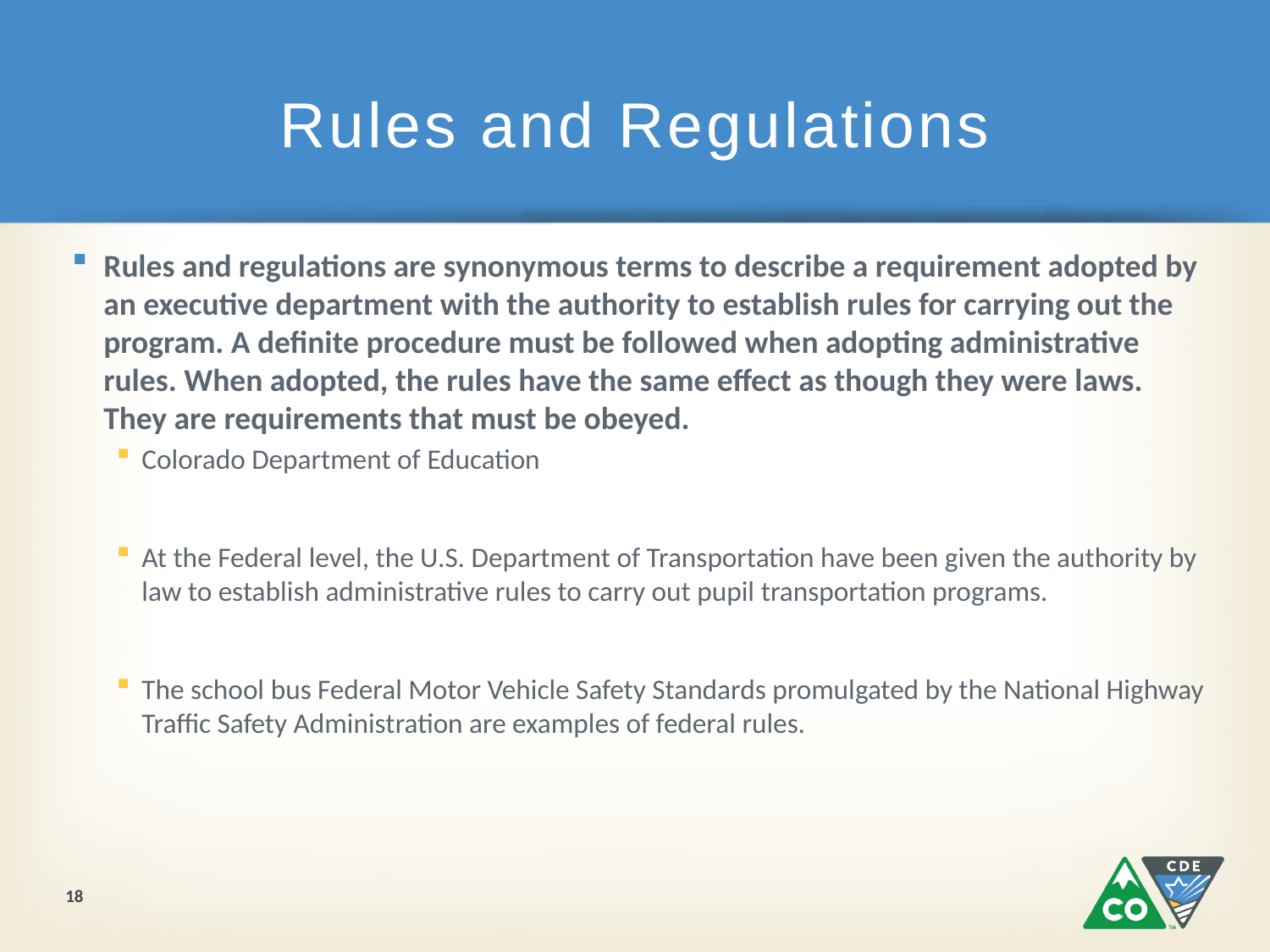

# Rules and Regulations
Rules and regulations are synonymous terms to describe a requirement adopted by an executive department with the authority to establish rules for carrying out the program. A definite procedure must be followed when adopting administrative rules. When adopted, the rules have the same effect as though they were laws. They are requirements that must be obeyed.
Colorado Department of Education

At the Federal level, the U.S. Department of Transportation have been given the authority by law to establish administrative rules to carry out pupil transportation programs.

The school bus Federal Motor Vehicle Safety Standards promulgated by the National Highway Traffic Safety Administration are examples of federal rules.

18